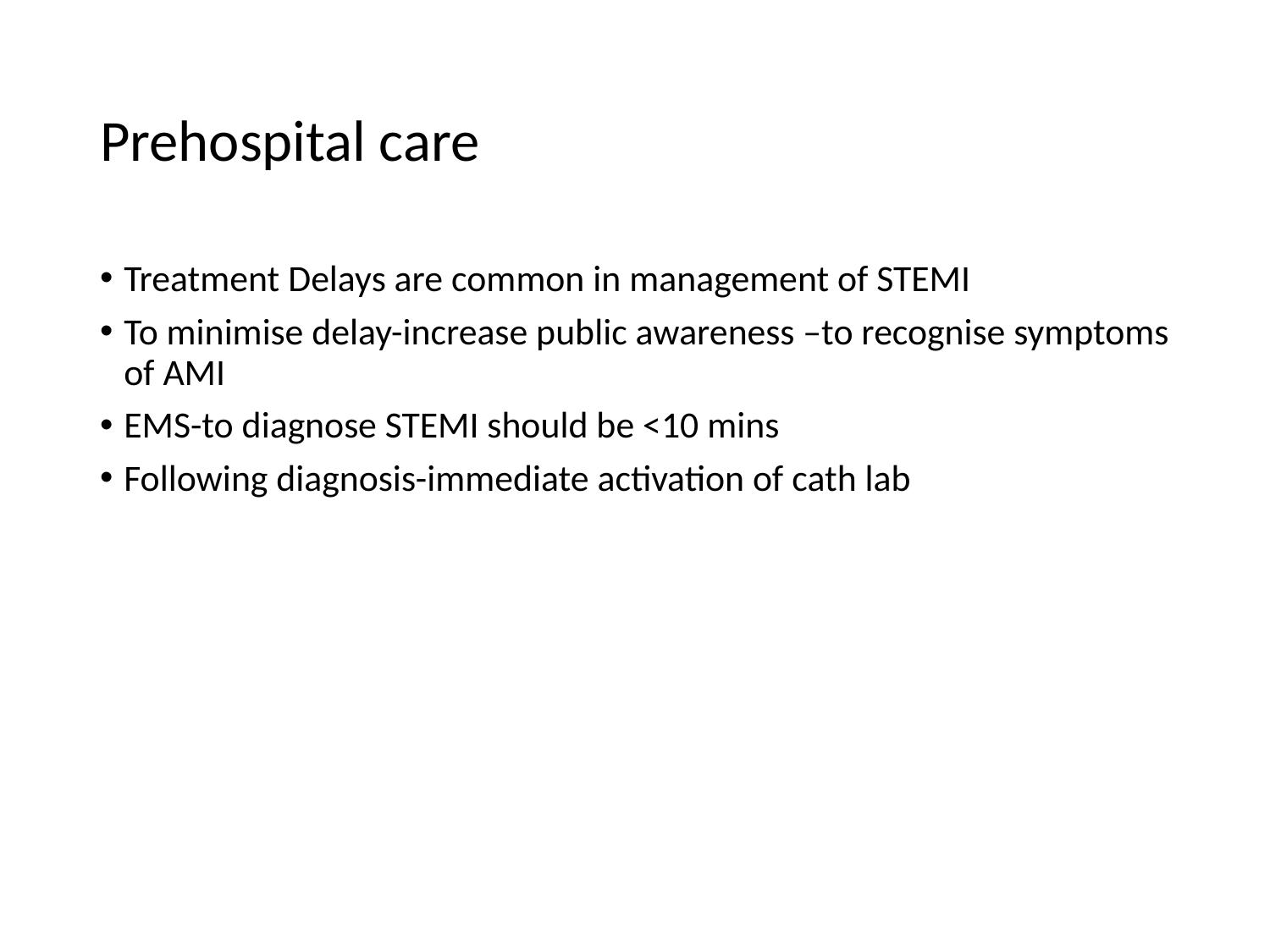

# Prehospital care
Treatment Delays are common in management of STEMI
To minimise delay-increase public awareness –to recognise symptoms of AMI
EMS-to diagnose STEMI should be <10 mins
Following diagnosis-immediate activation of cath lab